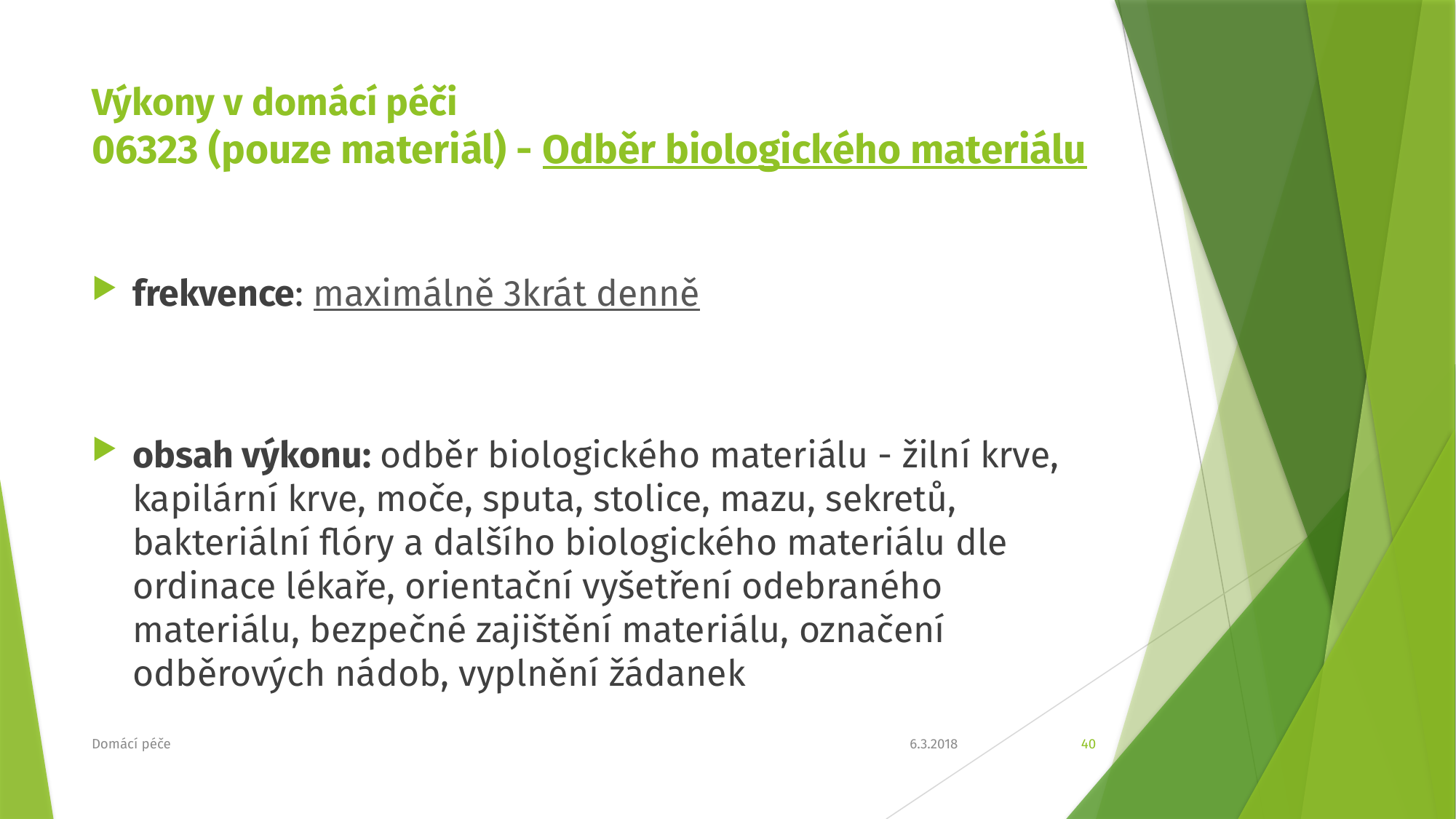

# Výkony v domácí péči 06323 (pouze materiál) - Odběr biologického materiálu
frekvence: maximálně 3krát denně

obsah výkonu: odběr biologického materiálu - žilní krve, kapilární krve, moče, sputa, stolice, mazu, sekretů, bakteriální flóry a dalšího biologického materiálu dle ordinace lékaře, orientační vyšetření odebraného materiálu, bezpečné zajištění materiálu, označení odběrových nádob, vyplnění žádanek

Domácí péče
6.3.2018
40